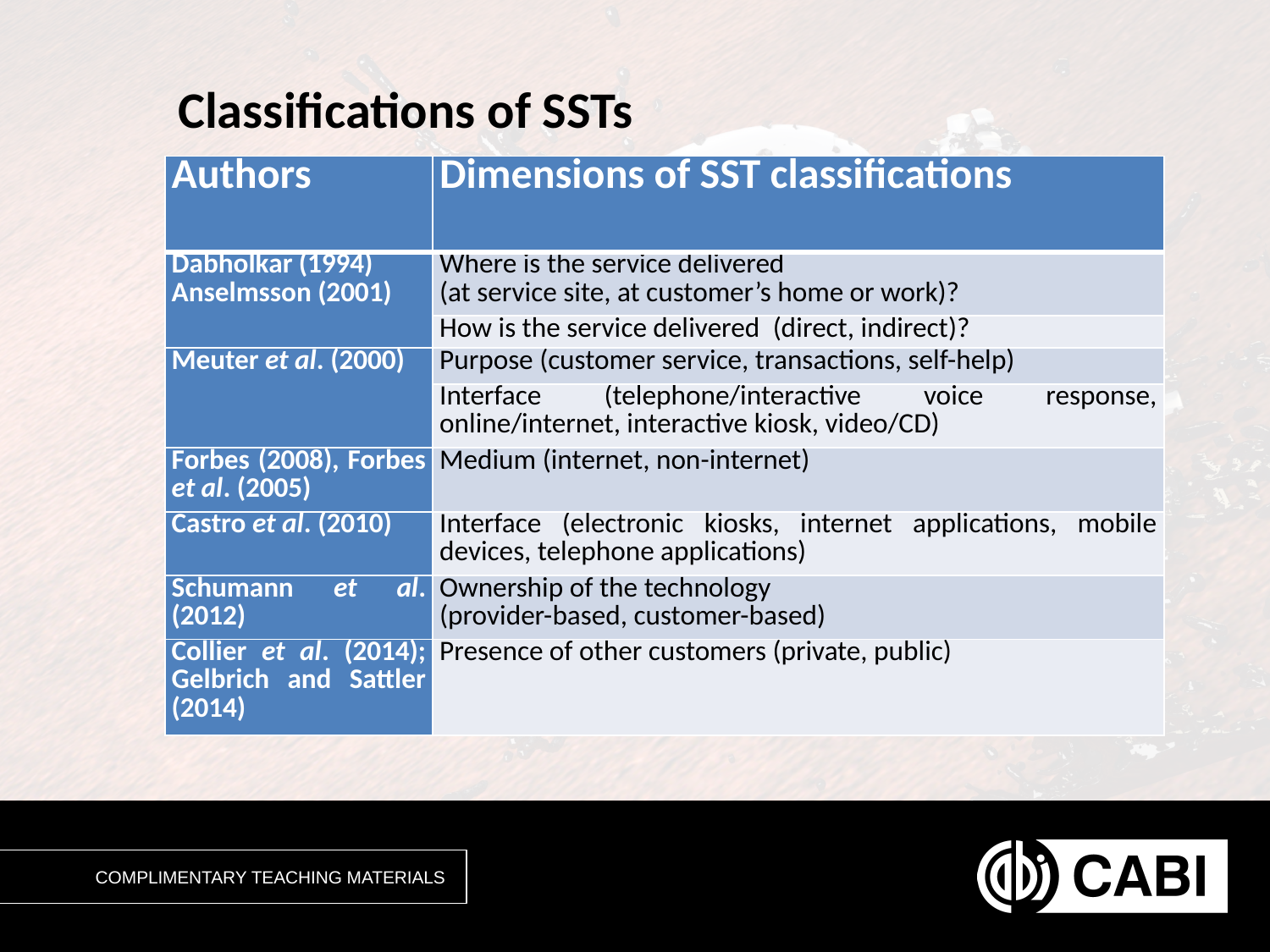

# Classifications of SSTs
| Authors | Dimensions of SST classifications |
| --- | --- |
| Dabholkar (1994) Anselmsson (2001) | Where is the service delivered (at service site, at customer’s home or work)? |
|  | How is the service delivered (direct, indirect)? |
| Meuter et al. (2000) | Purpose (customer service, transactions, self-help) |
|  | Interface (telephone/interactive voice response, online/internet, interactive kiosk, video/CD) |
| Forbes (2008), Forbes et al. (2005) | Medium (internet, non-internet) |
| Castro et al. (2010) | Interface (electronic kiosks, internet applications, mobile devices, telephone applications) |
| Schumann et al. (2012) | Ownership of the technology (provider-based, customer-based) |
| Collier et al. (2014); Gelbrich and Sattler (2014) | Presence of other customers (private, public) |